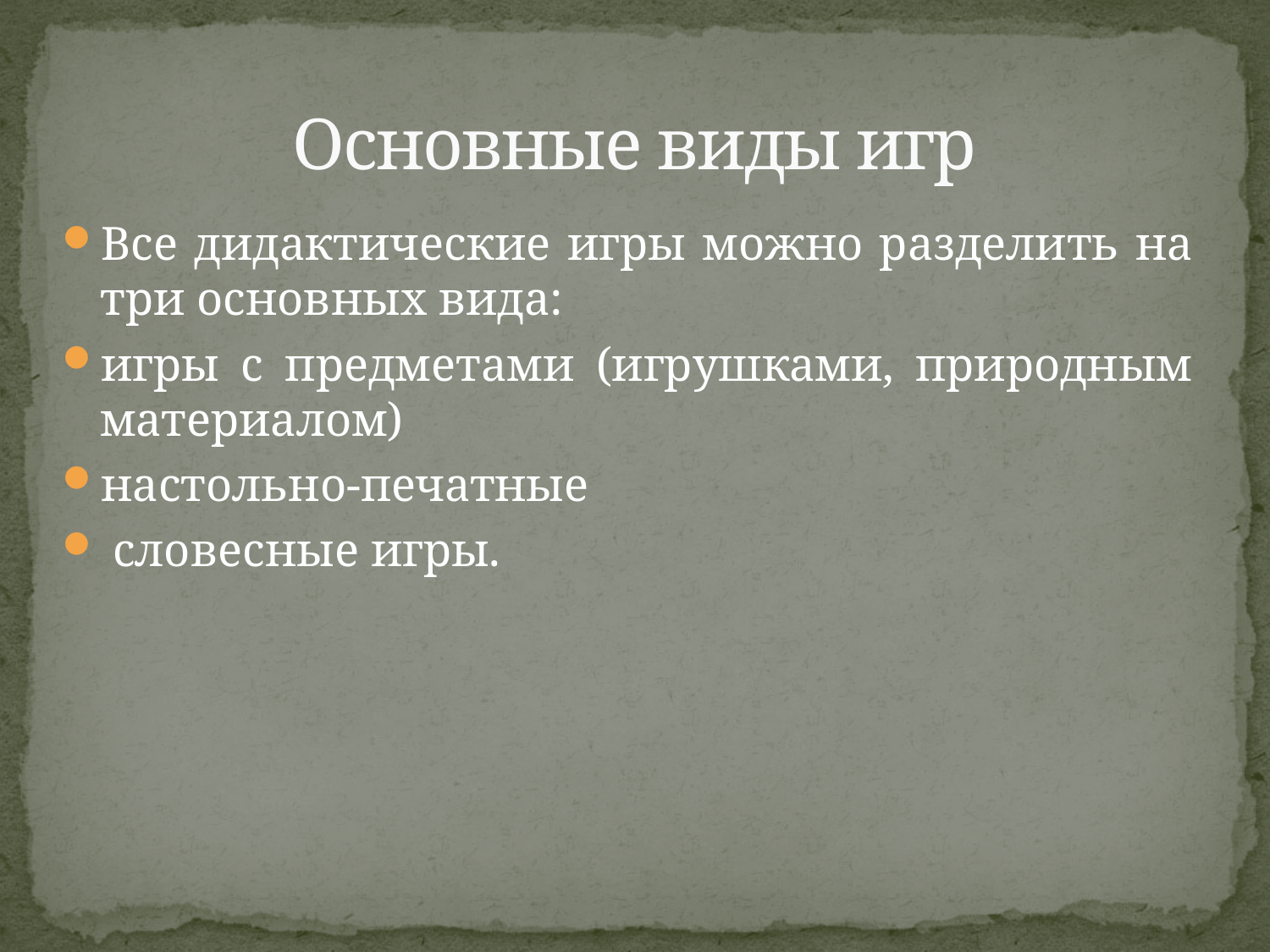

# Основные виды игр
Все дидактические игры можно разделить на три основных вида:
игры с предметами (игрушками, природным материалом)
настольно-печатные
 словесные игры.